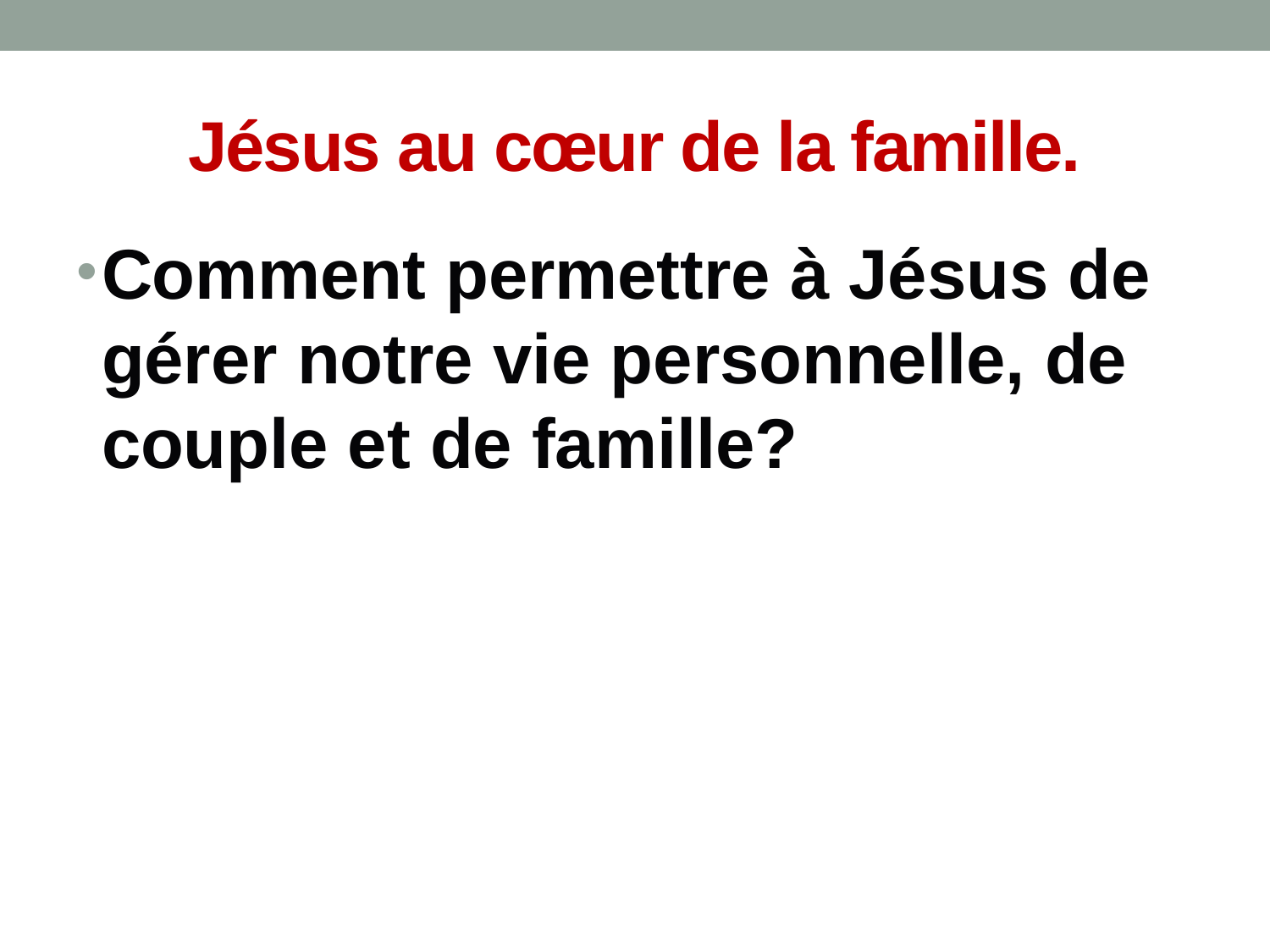

# Jésus au cœur de la famille.
Comment permettre à Jésus de gérer notre vie personnelle, de couple et de famille?